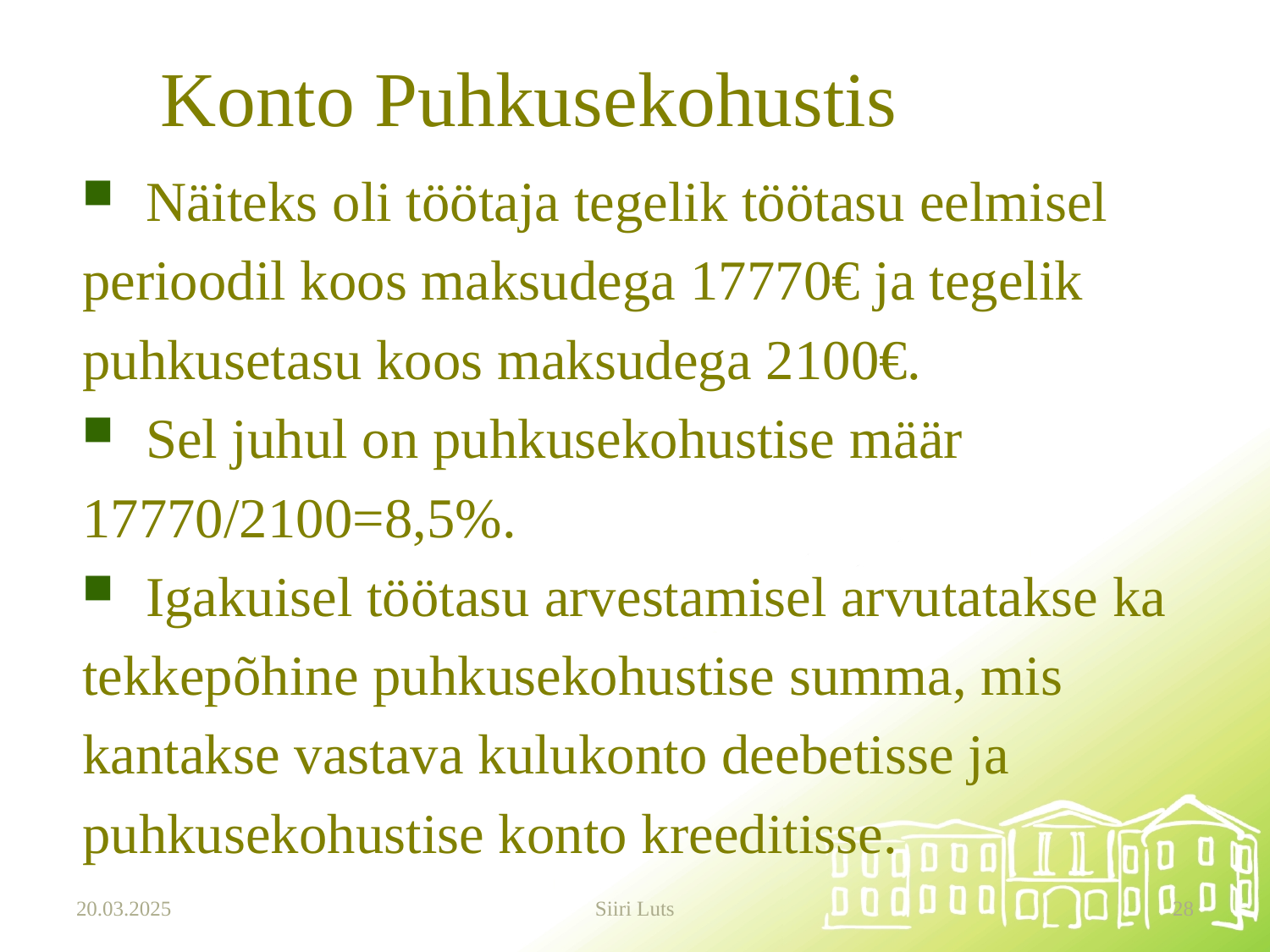

# Konto Puhkusekohustis
Näiteks oli töötaja tegelik töötasu eelmisel
perioodil koos maksudega 17770€ ja tegelik
puhkusetasu koos maksudega 2100€.
Sel juhul on puhkusekohustise määr
17770/2100=8,5%.
Igakuisel töötasu arvestamisel arvutatakse ka
tekkepõhine puhkusekohustise summa, mis
kantakse vastava kulukonto deebetisse ja
puhkusekohustise konto kreeditisse.
20.03.2025
Siiri Luts
28